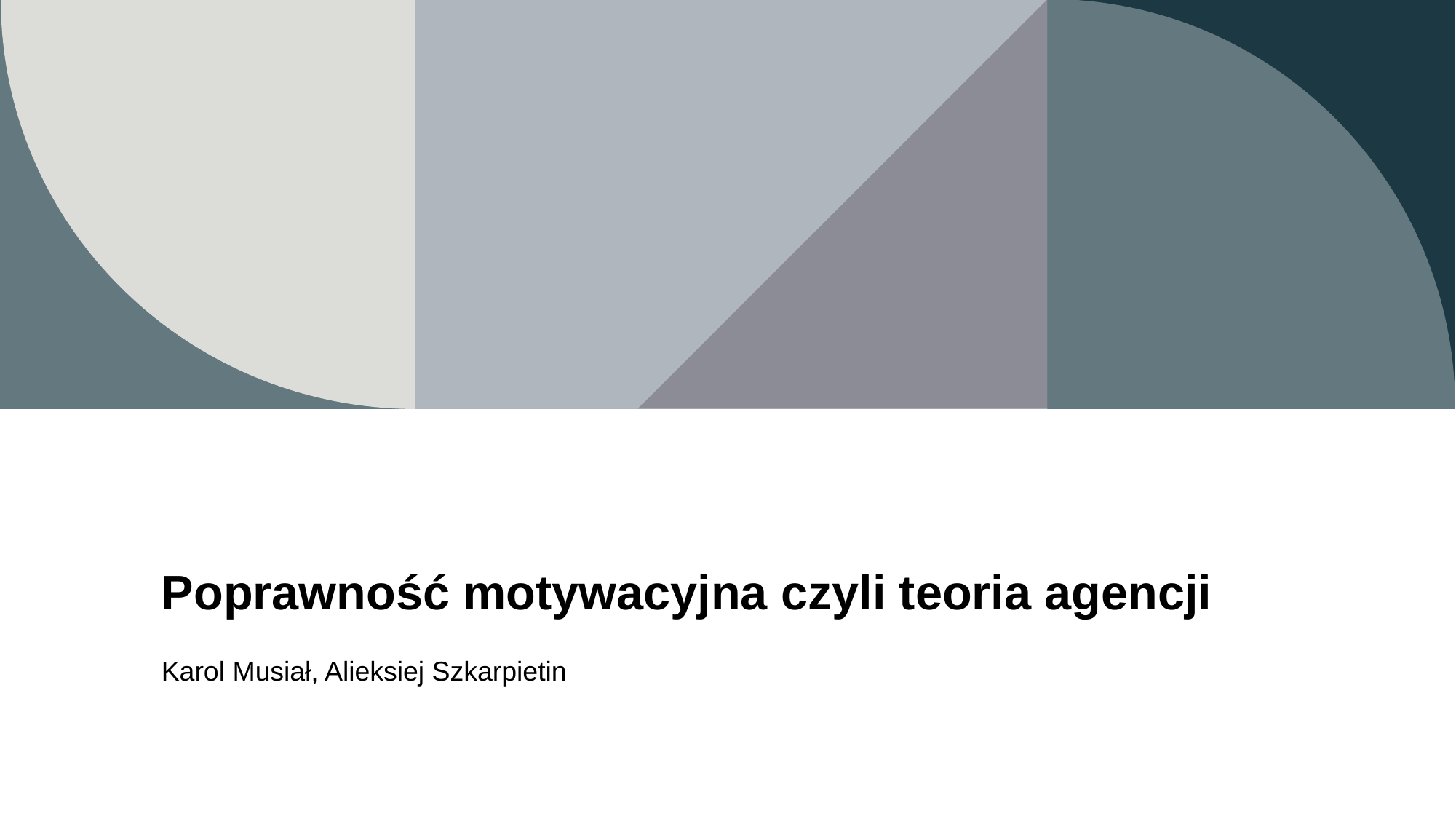

# Poprawność motywacyjna czyli teoria agencji
Karol Musiał, Alieksiej Szkarpietin